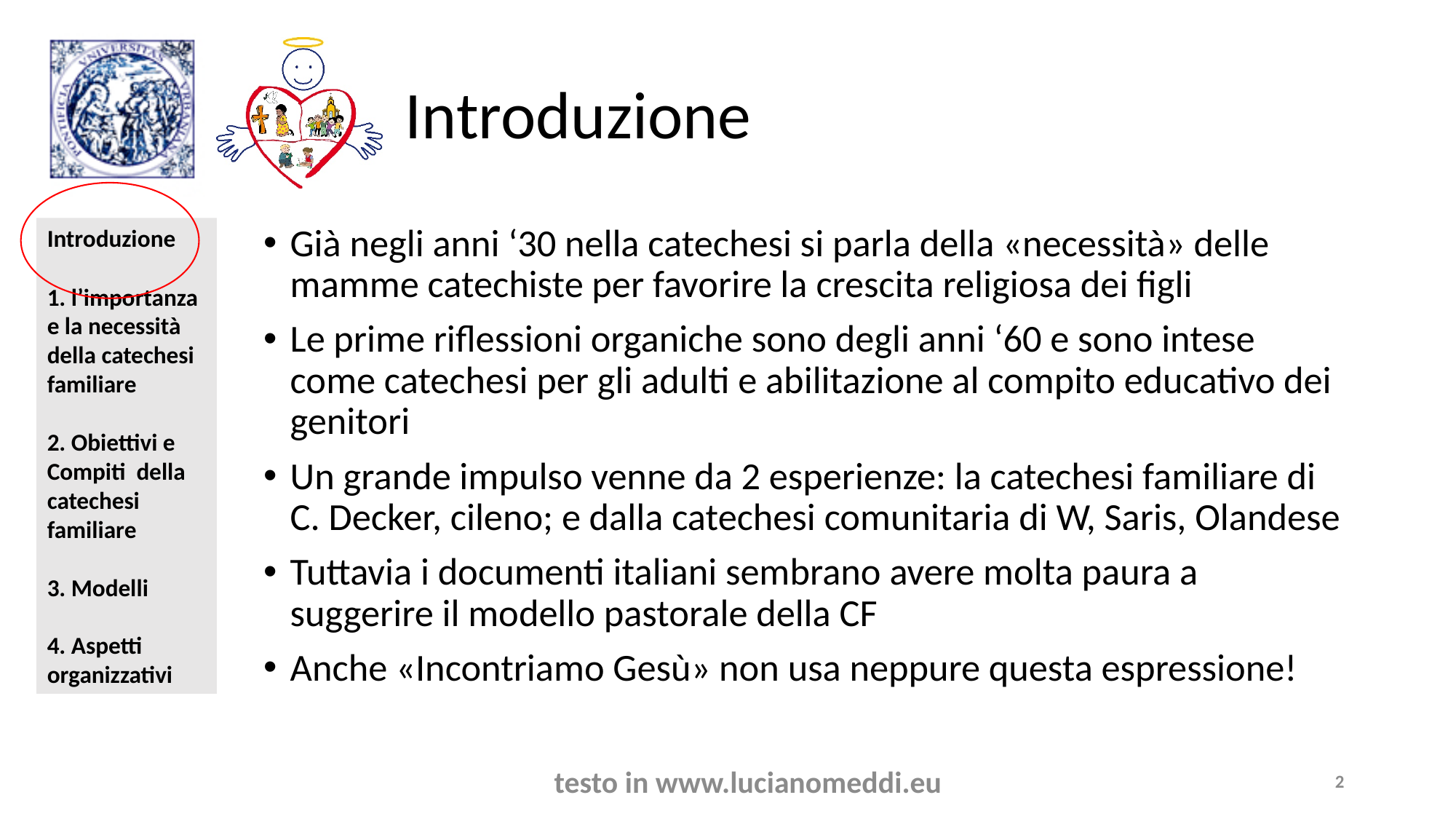

# Introduzione

Già negli anni ‘30 nella catechesi si parla della «necessità» delle mamme catechiste per favorire la crescita religiosa dei figli
Le prime riflessioni organiche sono degli anni ‘60 e sono intese come catechesi per gli adulti e abilitazione al compito educativo dei genitori
Un grande impulso venne da 2 esperienze: la catechesi familiare di C. Decker, cileno; e dalla catechesi comunitaria di W, Saris, Olandese
Tuttavia i documenti italiani sembrano avere molta paura a suggerire il modello pastorale della CF
Anche «Incontriamo Gesù» non usa neppure questa espressione!
testo in www.lucianomeddi.eu
2